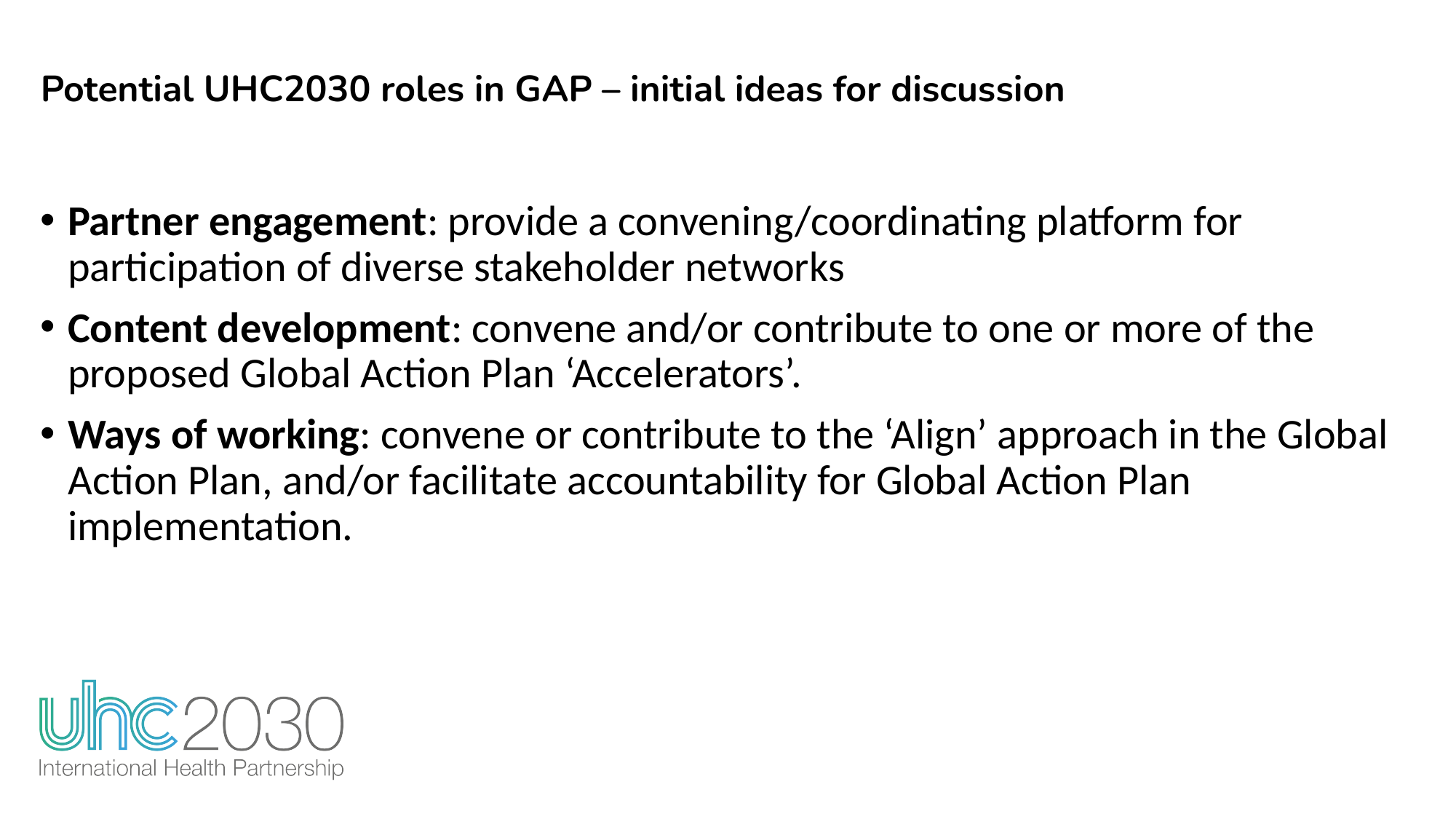

Potential UHC2030 roles in GAP – initial ideas for discussion

Partner engagement: provide a convening/coordinating platform for participation of diverse stakeholder networks
Content development: convene and/or contribute to one or more of the proposed Global Action Plan ‘Accelerators’.
Ways of working: convene or contribute to the ‘Align’ approach in the Global Action Plan, and/or facilitate accountability for Global Action Plan implementation.